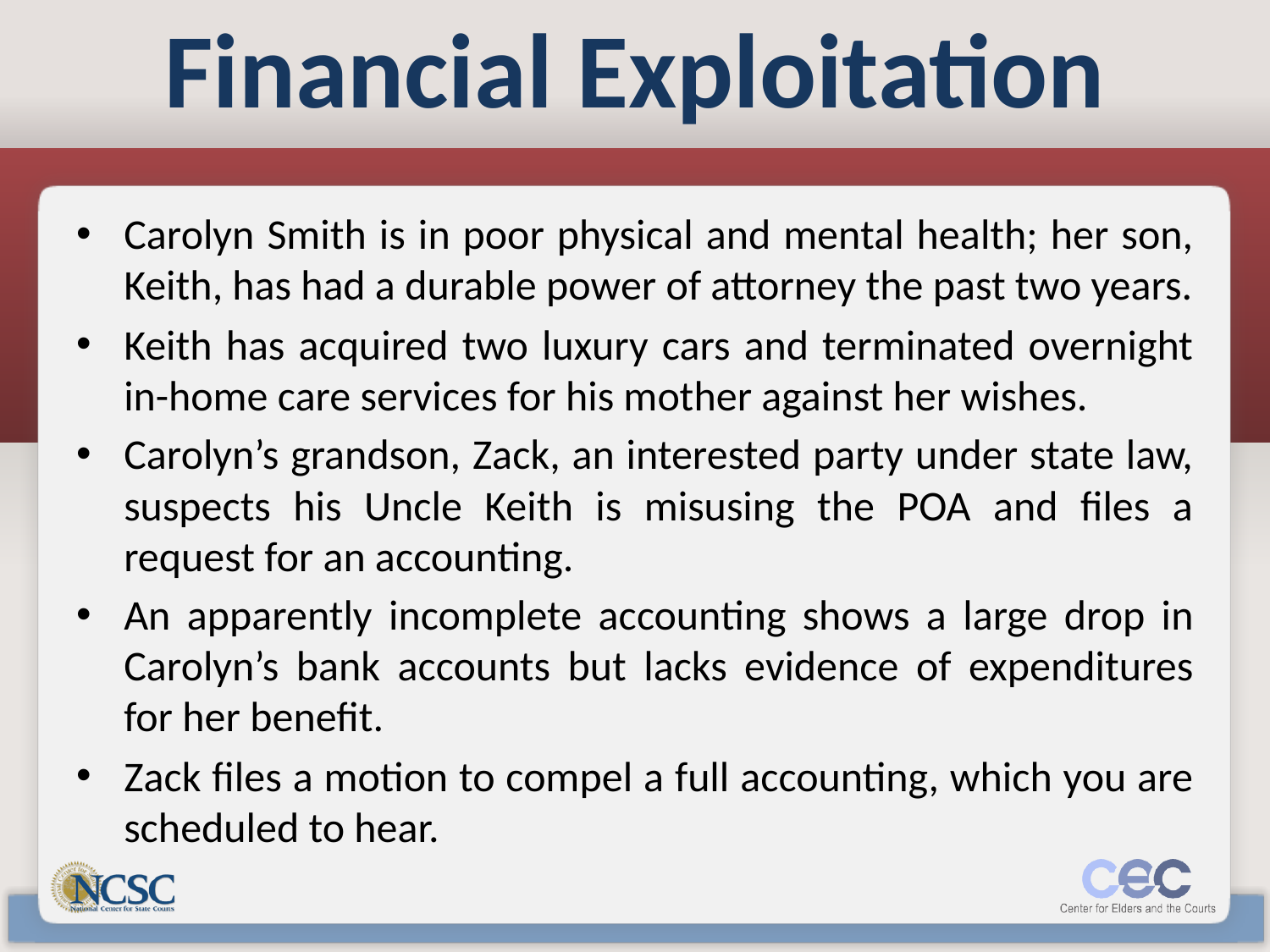

# Financial Exploitation
Carolyn Smith is in poor physical and mental health; her son, Keith, has had a durable power of attorney the past two years.
Keith has acquired two luxury cars and terminated overnight in-home care services for his mother against her wishes.
Carolyn’s grandson, Zack, an interested party under state law, suspects his Uncle Keith is misusing the POA and files a request for an accounting.
An apparently incomplete accounting shows a large drop in Carolyn’s bank accounts but lacks evidence of expenditures for her benefit.
Zack files a motion to compel a full accounting, which you are scheduled to hear.